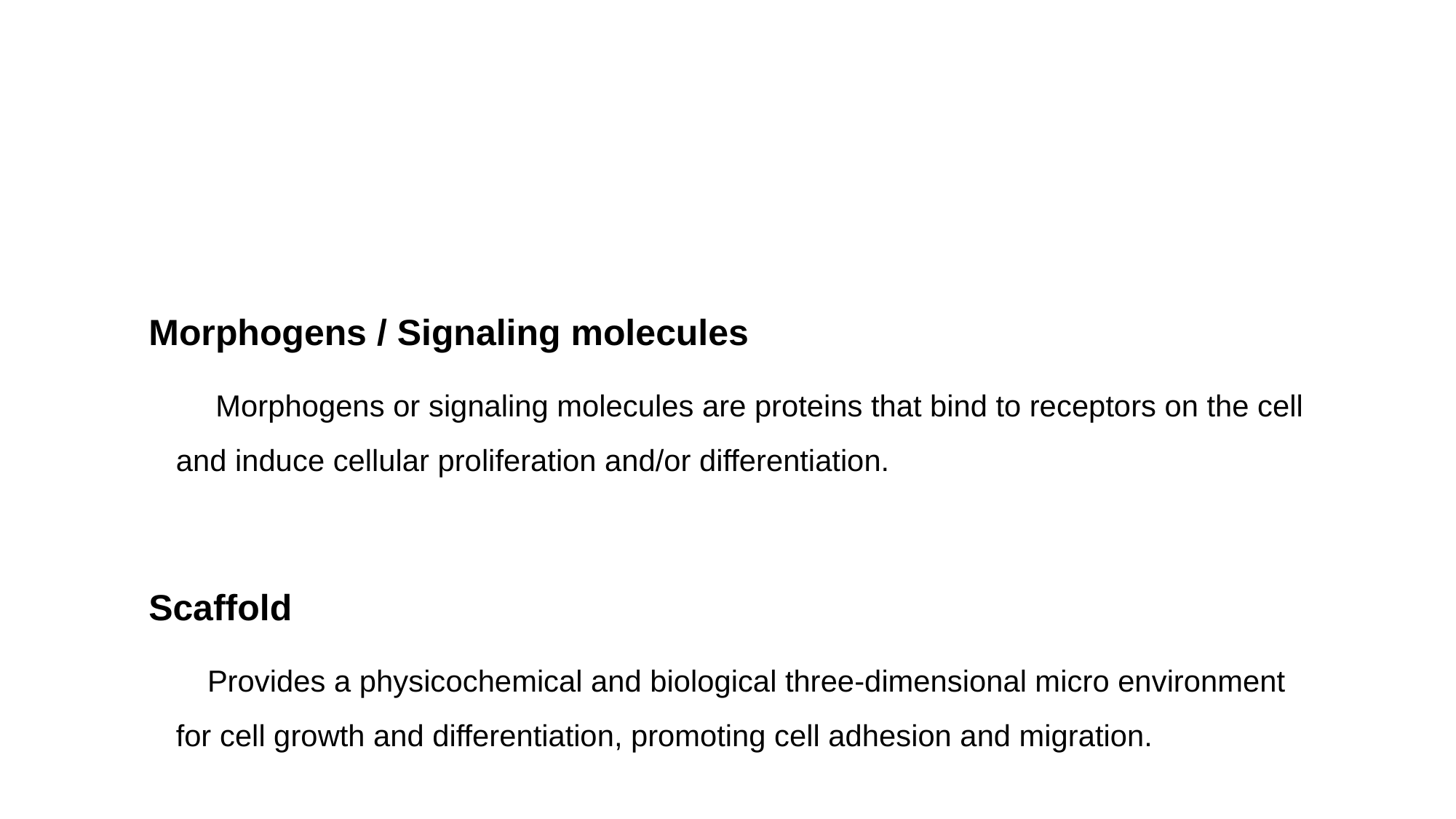

#
Morphogens / Signaling molecules
        Morphogens or signaling molecules are proteins that bind to receptors on the cell and induce cellular proliferation and/or differentiation.

Scaffold
       Provides a physicochemical and biological three-dimensional micro environment for cell growth and differentiation, promoting cell adhesion and migration.